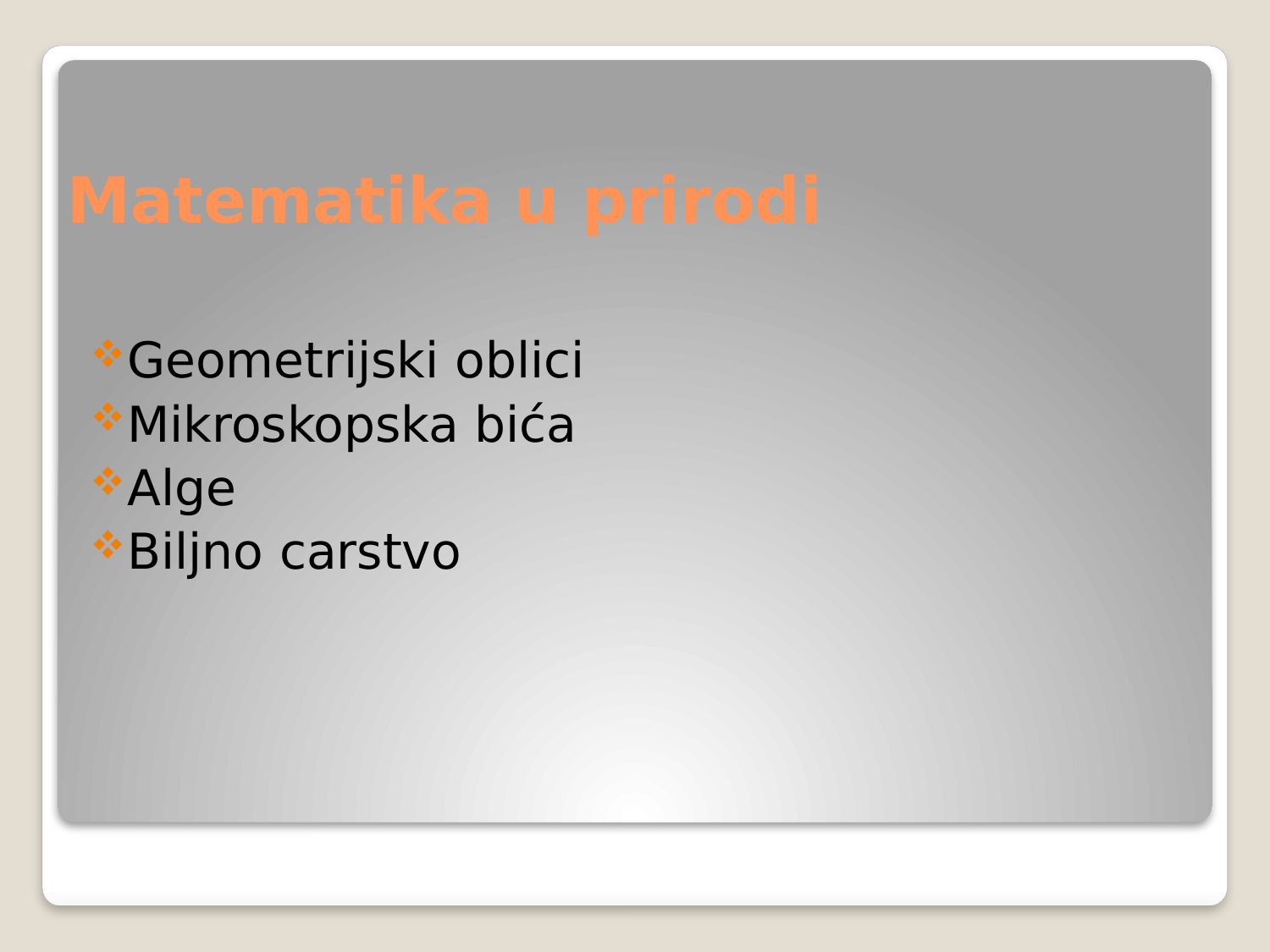

# Matematika u prirodi
Geometrijski oblici
Mikroskopska bića
Alge
Biljno carstvo